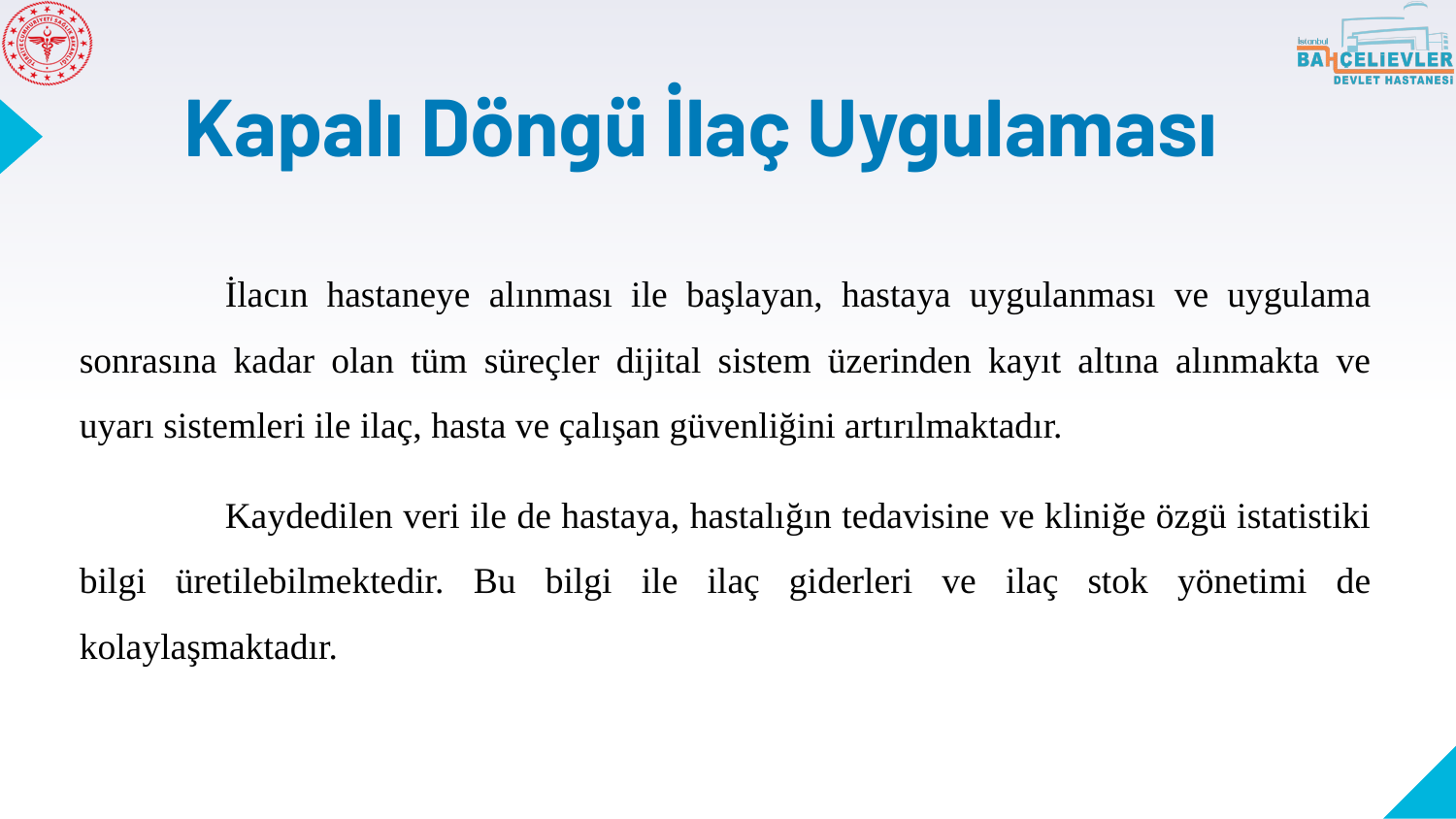

# Kapalı Döngü İlaç Uygulaması
	İlacın hastaneye alınması ile başlayan, hastaya uygulanması ve uygulama sonrasına kadar olan tüm süreçler dijital sistem üzerinden kayıt altına alınmakta ve uyarı sistemleri ile ilaç, hasta ve çalışan güvenliğini artırılmaktadır.
	Kaydedilen veri ile de hastaya, hastalığın tedavisine ve kliniğe özgü istatistiki bilgi üretilebilmektedir. Bu bilgi ile ilaç giderleri ve ilaç stok yönetimi de kolaylaşmaktadır.